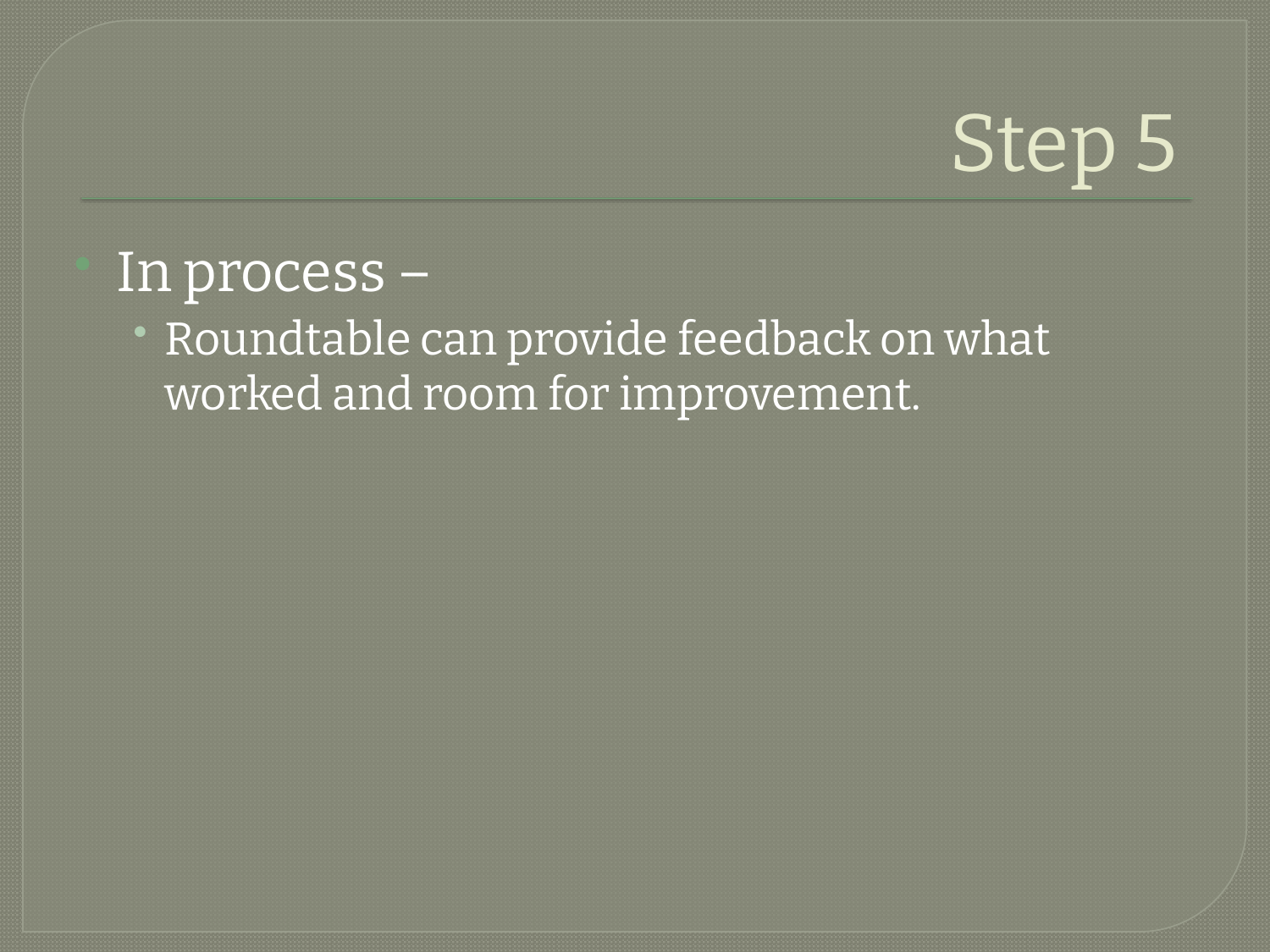

# Step 5
In process –
Roundtable can provide feedback on what worked and room for improvement.